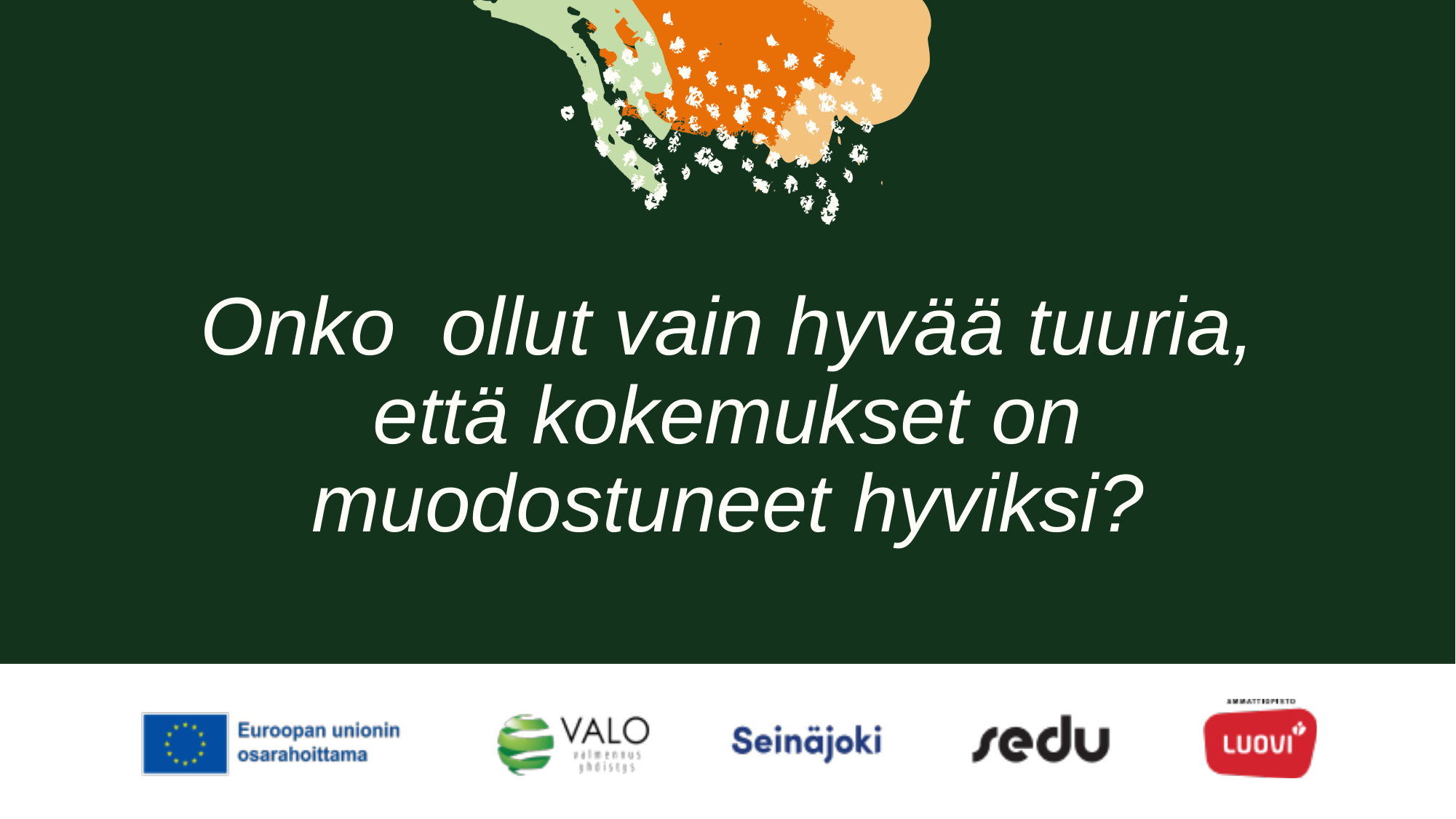

# Onko  ollut vain hyvää tuuria, että kokemukset on muodostuneet hyviksi?